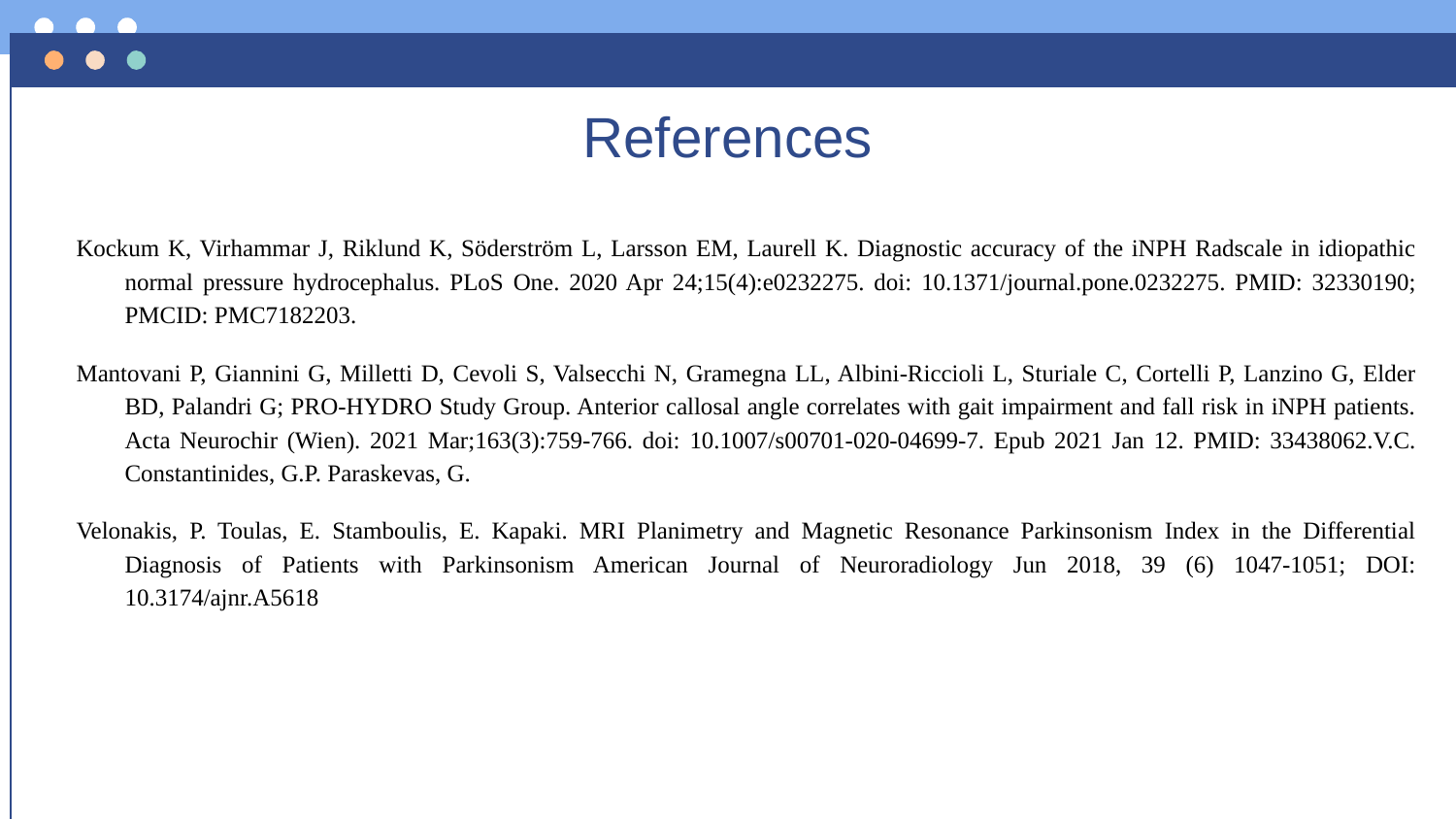

# References

Kockum K, Virhammar J, Riklund K, Söderström L, Larsson EM, Laurell K. Diagnostic accuracy of the iNPH Radscale in idiopathic normal pressure hydrocephalus. PLoS One. 2020 Apr 24;15(4):e0232275. doi: 10.1371/journal.pone.0232275. PMID: 32330190; PMCID: PMC7182203.
Mantovani P, Giannini G, Milletti D, Cevoli S, Valsecchi N, Gramegna LL, Albini-Riccioli L, Sturiale C, Cortelli P, Lanzino G, Elder BD, Palandri G; PRO-HYDRO Study Group. Anterior callosal angle correlates with gait impairment and fall risk in iNPH patients. Acta Neurochir (Wien). 2021 Mar;163(3):759-766. doi: 10.1007/s00701-020-04699-7. Epub 2021 Jan 12. PMID: 33438062.V.C. Constantinides, G.P. Paraskevas, G.
Velonakis, P. Toulas, E. Stamboulis, E. Kapaki. MRI Planimetry and Magnetic Resonance Parkinsonism Index in the Differential Diagnosis of Patients with Parkinsonism American Journal of Neuroradiology Jun 2018, 39 (6) 1047-1051; DOI: 10.3174/ajnr.A5618